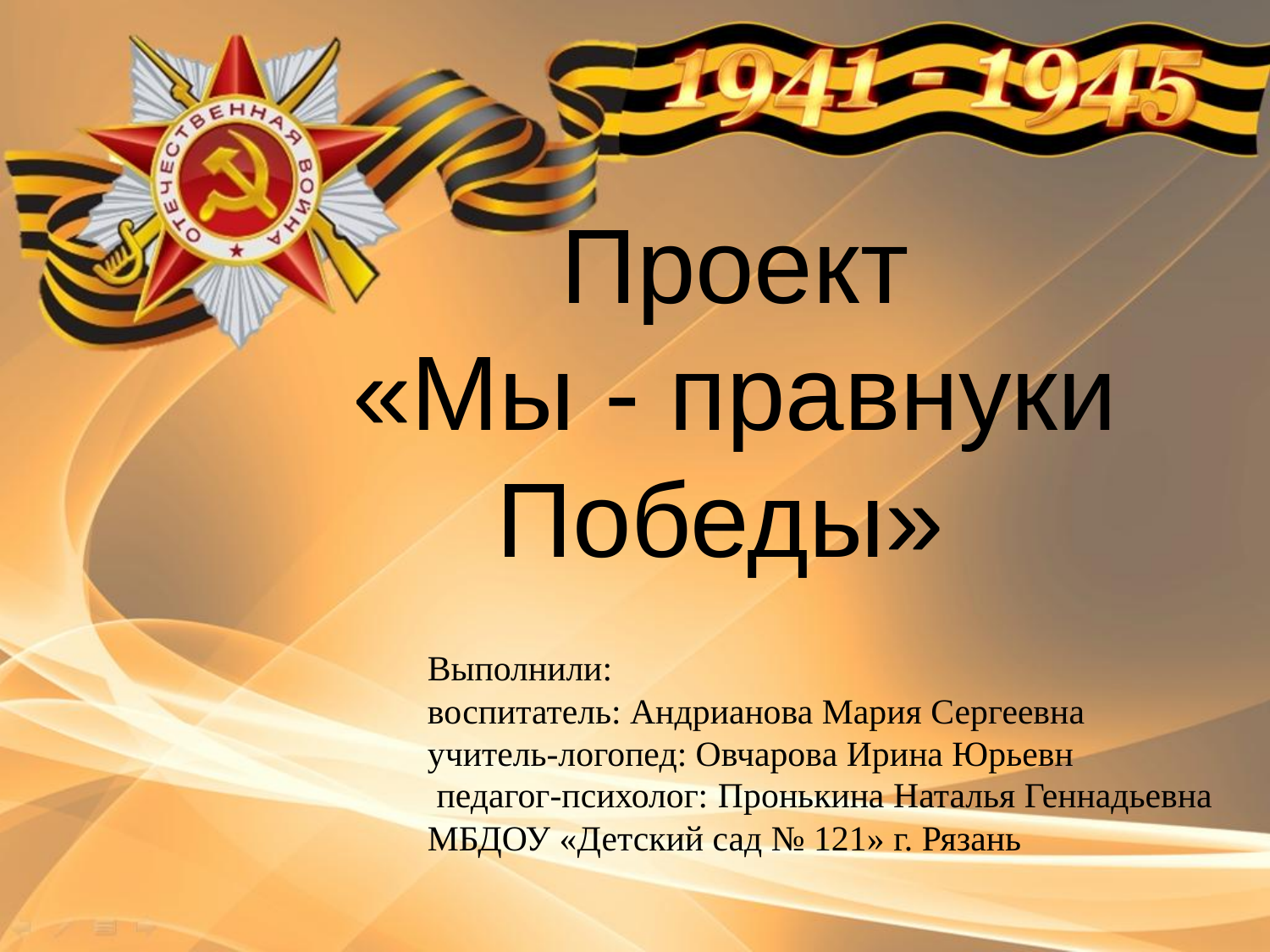

Проект
«Мы - правнуки Победы»

Выполнили:
воспитатель: Андрианова Мария Сергеевна учитель-логопед: Овчарова Ирина Юрьевн
 педагог-психолог: Пронькина Наталья Геннадьевна
МБДОУ «Детский сад № 121» г. Рязань